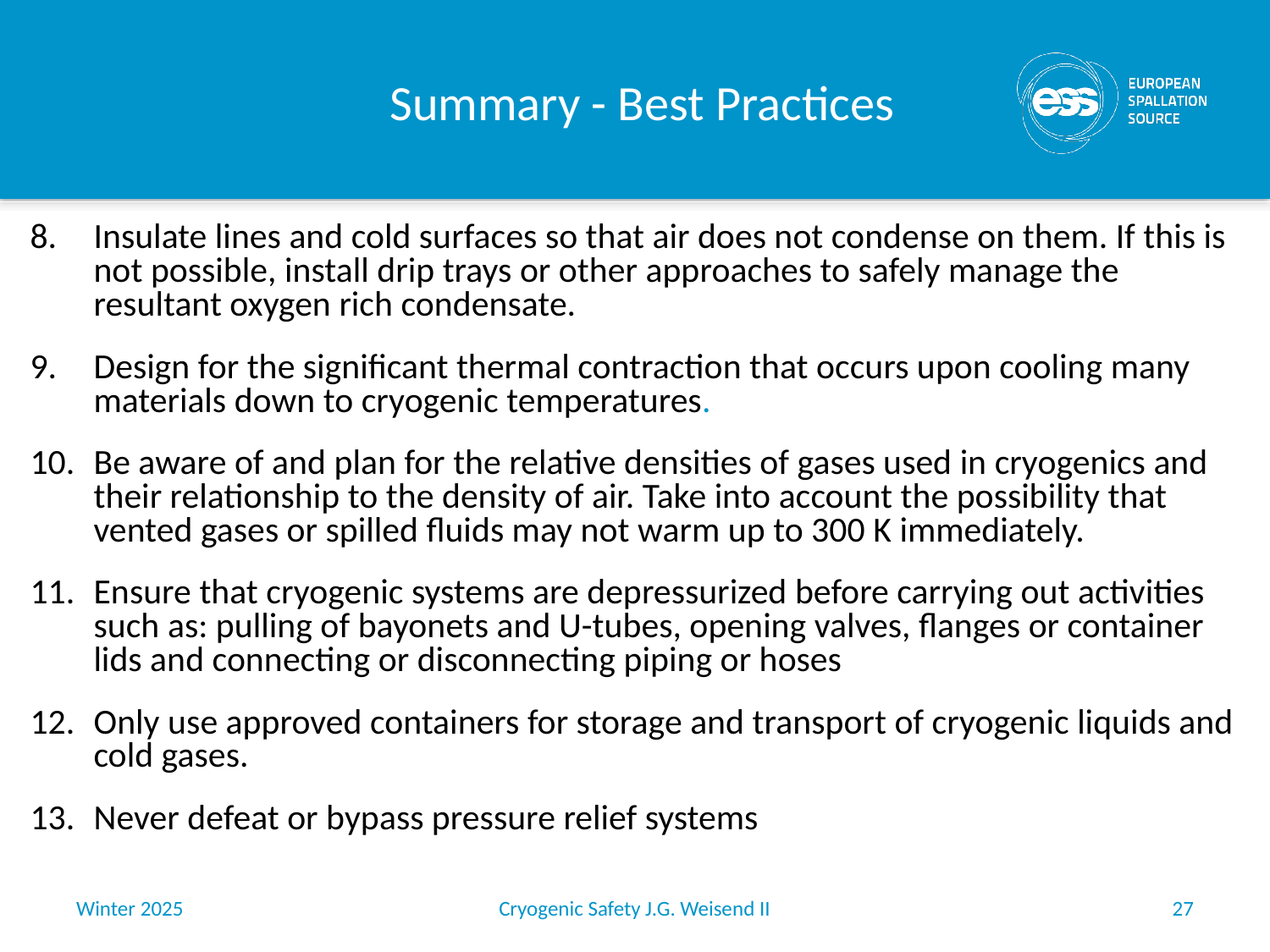

# Summary - Best Practices
Insulate lines and cold surfaces so that air does not condense on them. If this is not possible, install drip trays or other approaches to safely manage the resultant oxygen rich condensate.
Design for the significant thermal contraction that occurs upon cooling many materials down to cryogenic temperatures.
Be aware of and plan for the relative densities of gases used in cryogenics and their relationship to the density of air. Take into account the possibility that vented gases or spilled fluids may not warm up to 300 K immediately.
Ensure that cryogenic systems are depressurized before carrying out activities such as: pulling of bayonets and U-tubes, opening valves, flanges or container lids and connecting or disconnecting piping or hoses
Only use approved containers for storage and transport of cryogenic liquids and cold gases.
Never defeat or bypass pressure relief systems

Winter 2025
Cryogenic Safety J.G. Weisend II
27